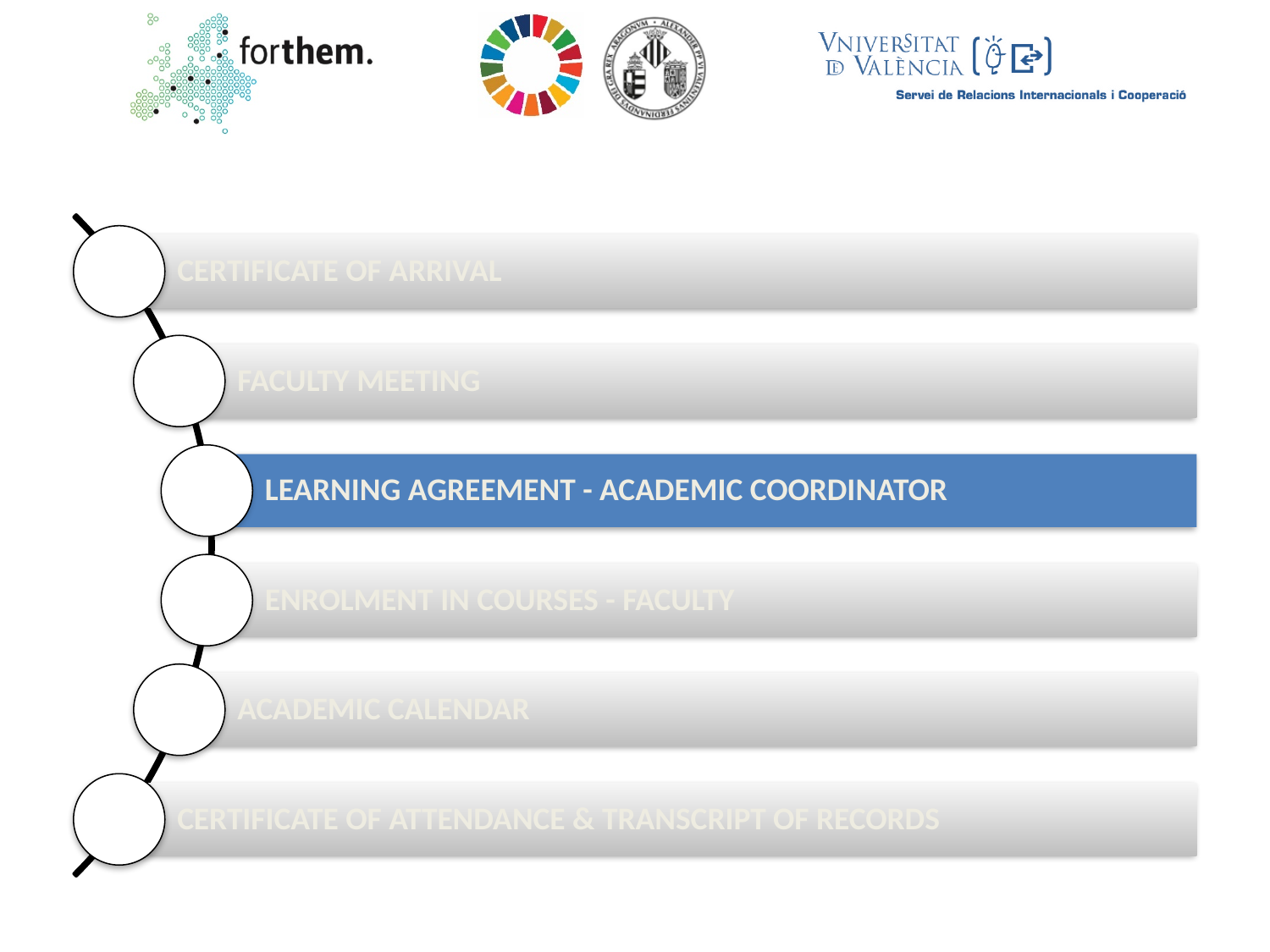

CERTIFICATE OF ARRIVAL
FACULTY MEETING
LEARNING AGREEMENT - ACADEMIC COORDINATOR
ENROLMENT IN COURSES - FACULTY
ACADEMIC CALENDAR
CERTIFICATE OF ATTENDANCE & TRANSCRIPT OF RECORDS